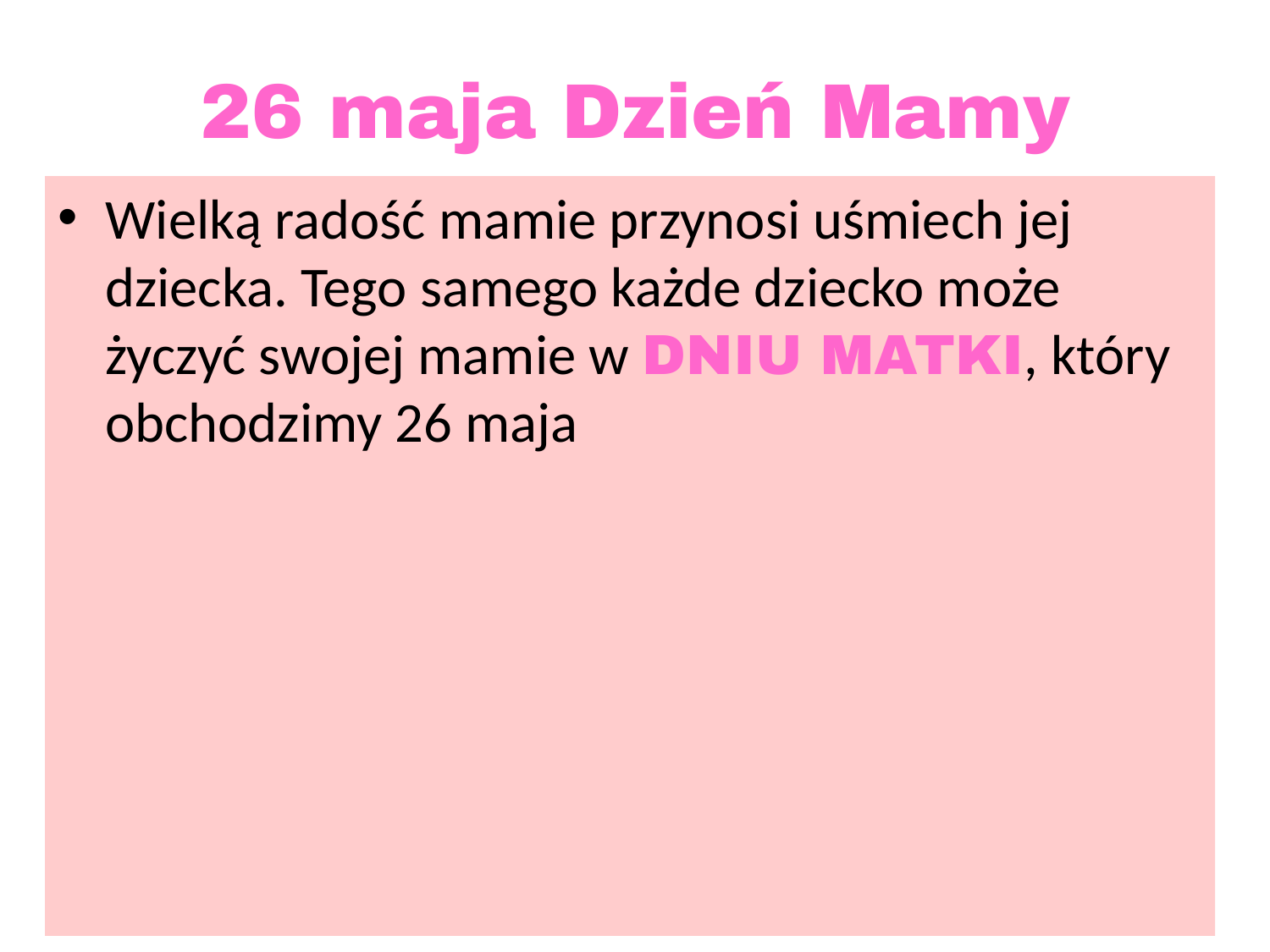

# 26 maja Dzień Mamy
Wielką radość mamie przynosi uśmiech jej dziecka. Tego samego każde dziecko może życzyć swojej mamie w DNIU MATKI, który obchodzimy 26 maja